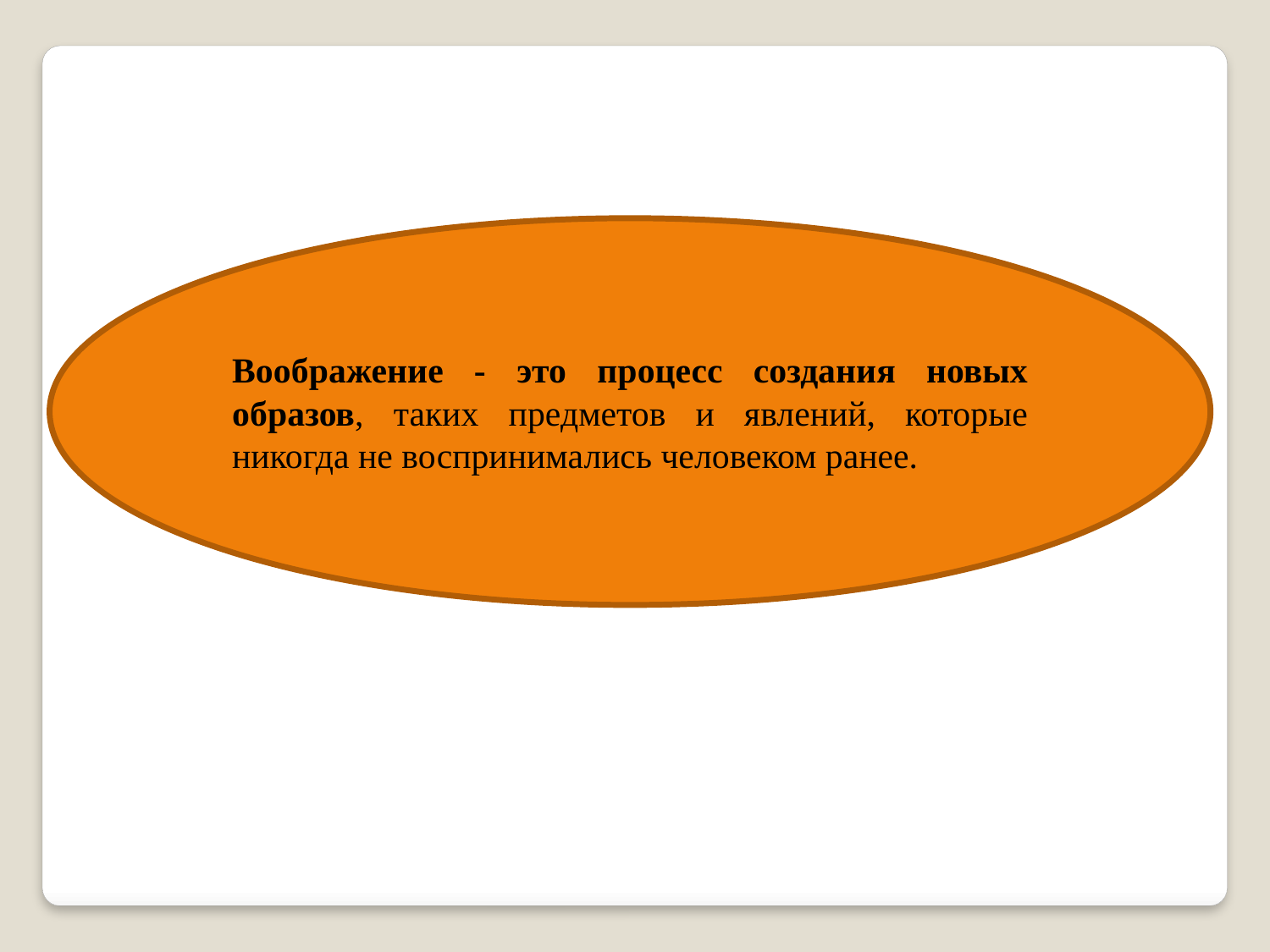

Воображение - это процесс создания новых образов, таких предметов и явлений, которые никогда не воспринимались человеком ранее.